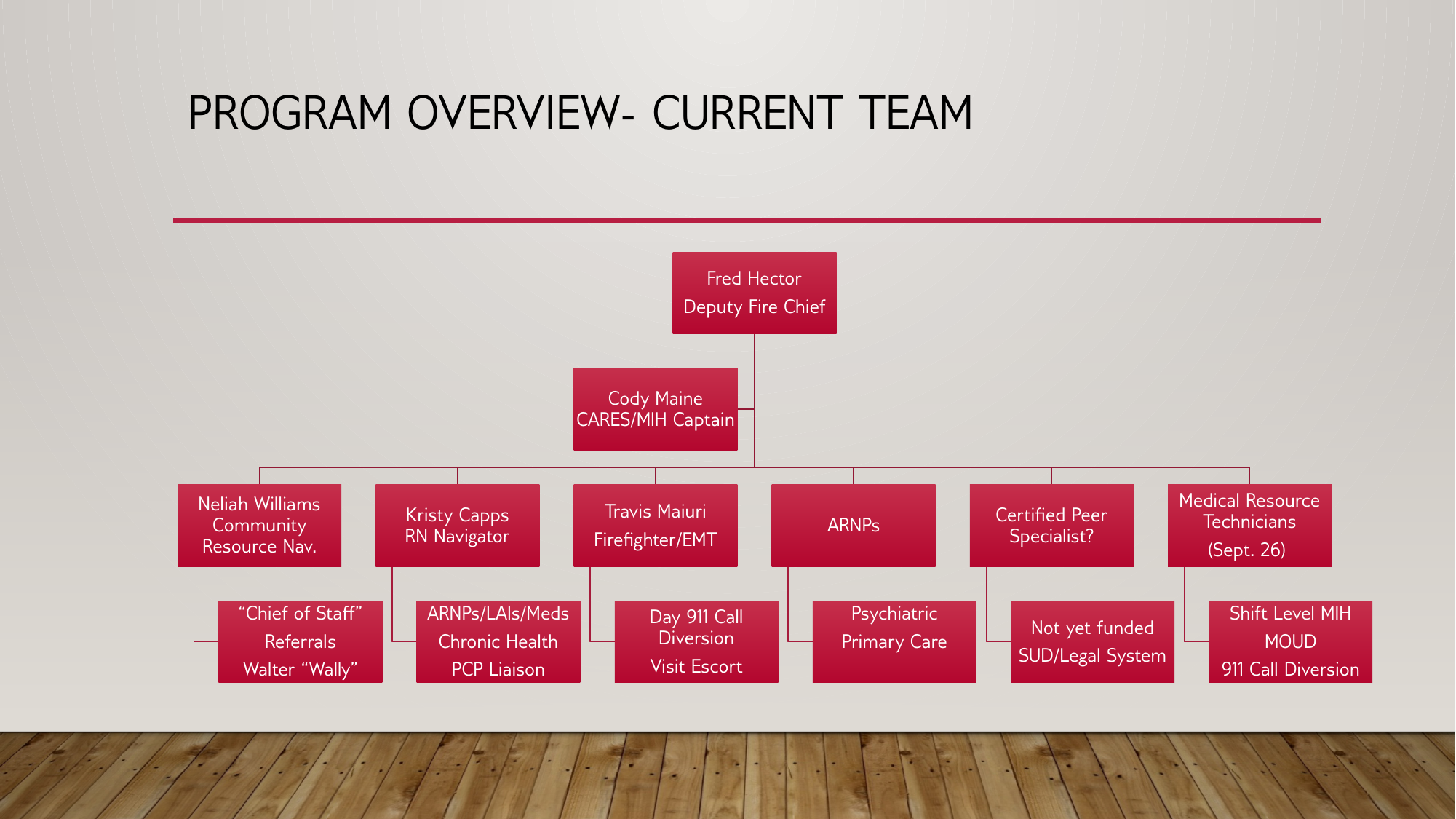

# Program Overview- Current Team
Fred Hector
Deputy Fire Chief
Neliah Williams
Community Resource Nav.
“Chief of Staff”
Referrals
Walter “Wally”
Kristy Capps
RN Navigator
ARNPs/LAIs/Meds
Chronic Health
PCP Liaison
Travis Maiuri
Firefighter/EMT
Day 911 Call Diversion
Visit Escort
ARNPs
Psychiatric
Primary Care

Certified Peer Specialist?
Not yet funded
SUD/Legal System
Medical Resource Technicians
(Sept. 26)
Shift Level MIH
MOUD
911 Call Diversion
Cody Maine
CARES/MIH Captain